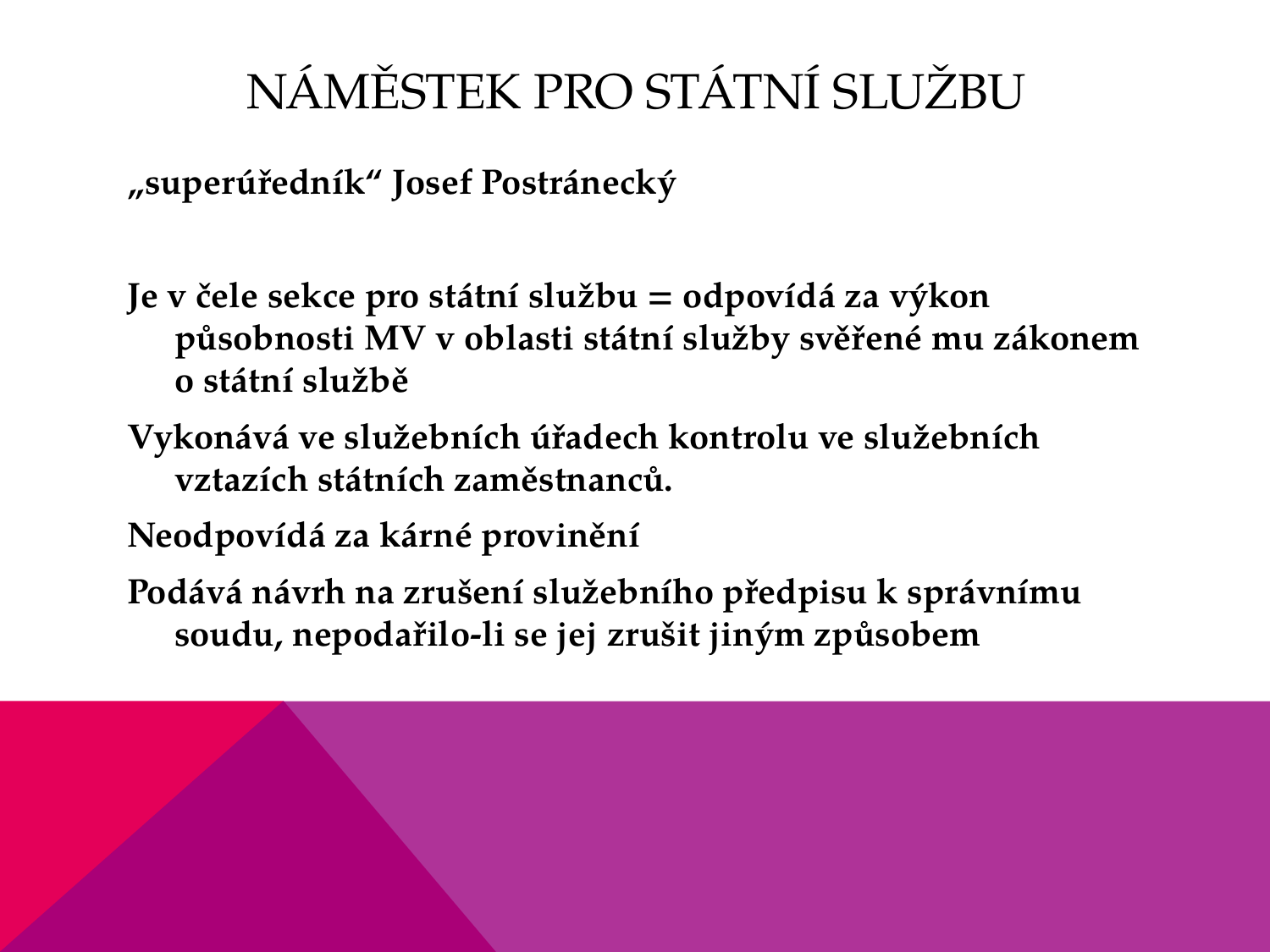

# Náměstek pro státní službu
„superúředník“ Josef Postránecký

Je v čele sekce pro státní službu = odpovídá za výkon působnosti MV v oblasti státní služby svěřené mu zákonem o státní službě
Vykonává ve služebních úřadech kontrolu ve služebních vztazích státních zaměstnanců.
Neodpovídá za kárné provinění
Podává návrh na zrušení služebního předpisu k správnímu soudu, nepodařilo-li se jej zrušit jiným způsobem